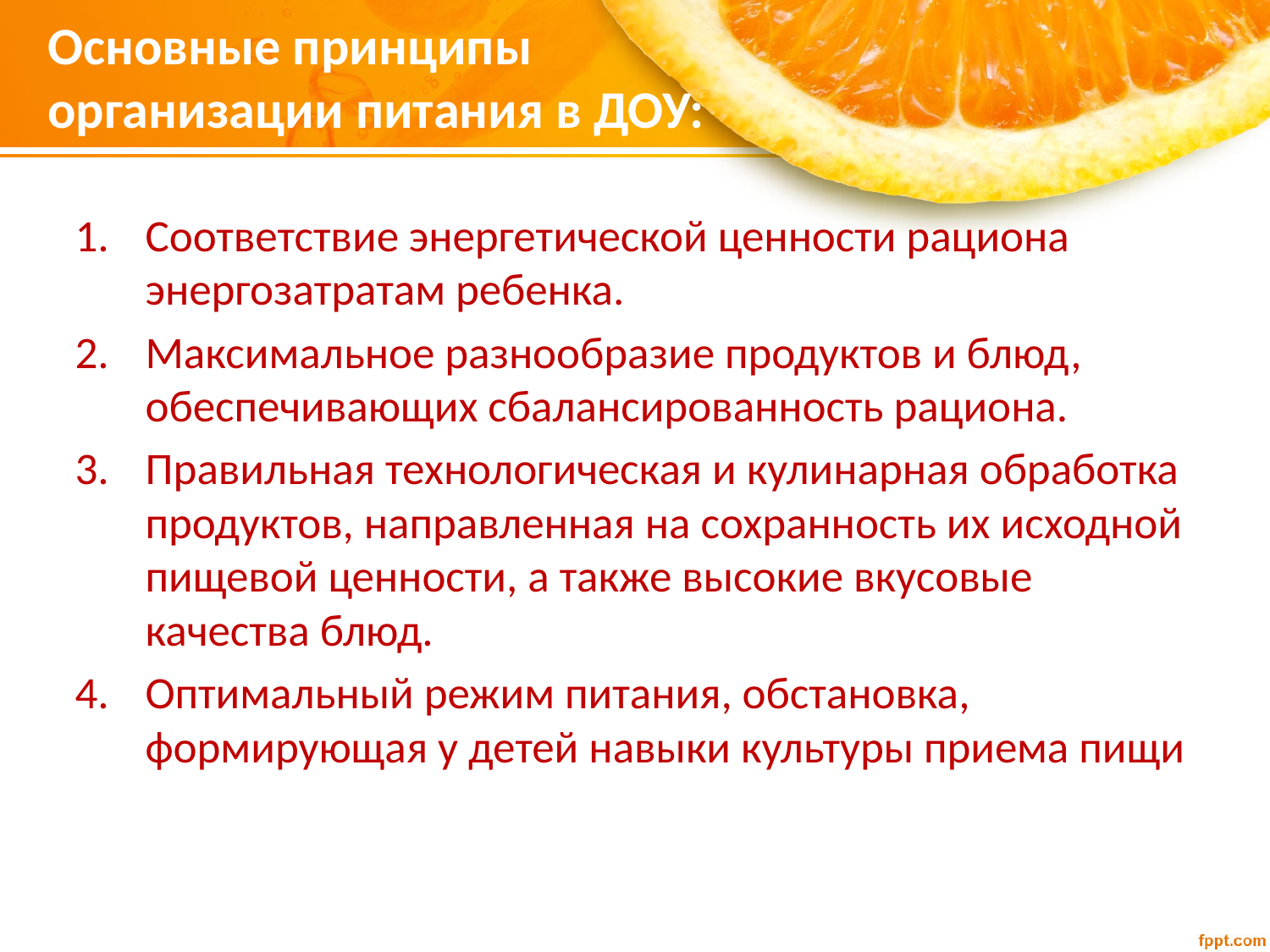

# Основные принципы организации питания в ДОУ:
Соответствие энергетической ценности рациона энергозатратам ребенка.
Максимальное разнообразие продуктов и блюд, обеспечивающих сбалансированность рациона.
Правильная технологическая и кулинарная обработка продуктов, направленная на сохранность их исходной пищевой ценности, а также высокие вкусовые качества блюд.
Оптимальный режим питания, обстановка, формирующая у детей навыки культуры приема пищи